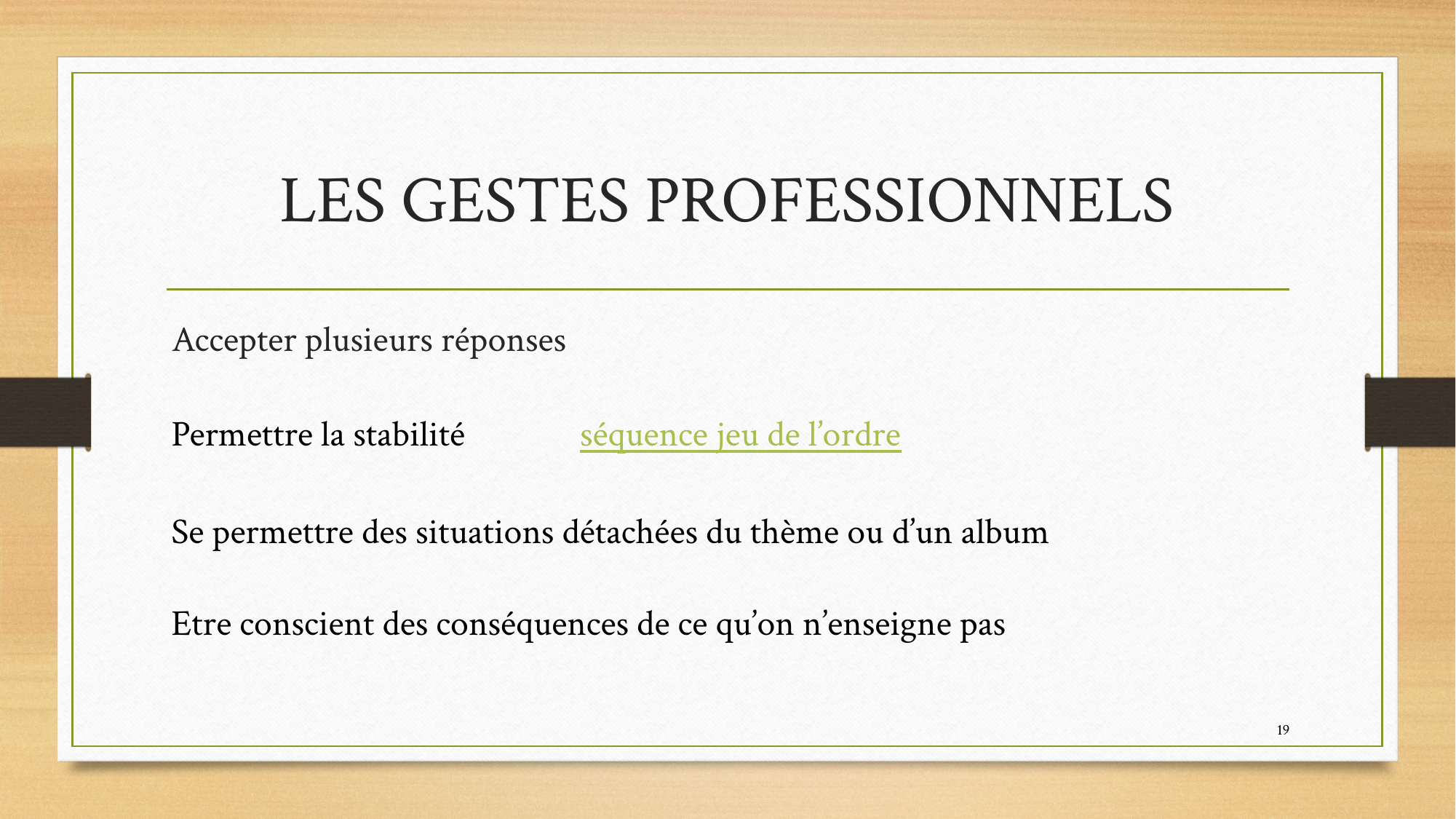

# LES GESTES PROFESSIONNELS
Accepter plusieurs réponses
Permettre la stabilité              séquence jeu de l’ordre
Se permettre des situations détachées du thème ou d’un album
Etre conscient des conséquences de ce qu’on n’enseigne pas
19